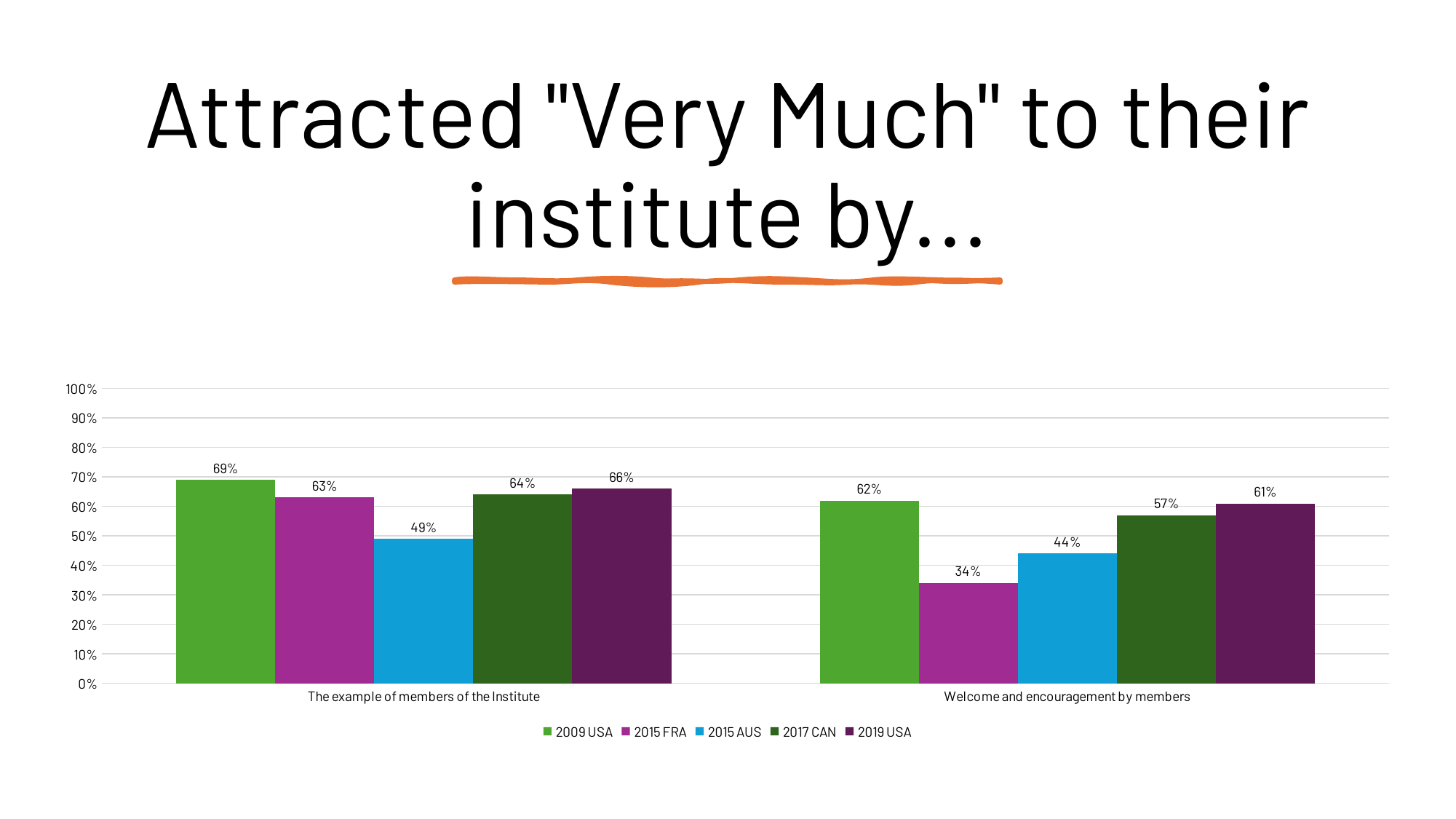

# Attracted "Very Much" to their institute by...

### Chart

| Category | 2009 USA | 2015 FRA | 2015 AUS | 2017 CAN | 2019 USA |
|---|---|---|---|---|---|
| The example of members of the Institute | 0.69 | 0.63 | 0.49 | 0.64 | 0.66 |
| Welcome and encouragement by members | 0.62 | 0.34 | 0.44 | 0.57 | 0.61 |